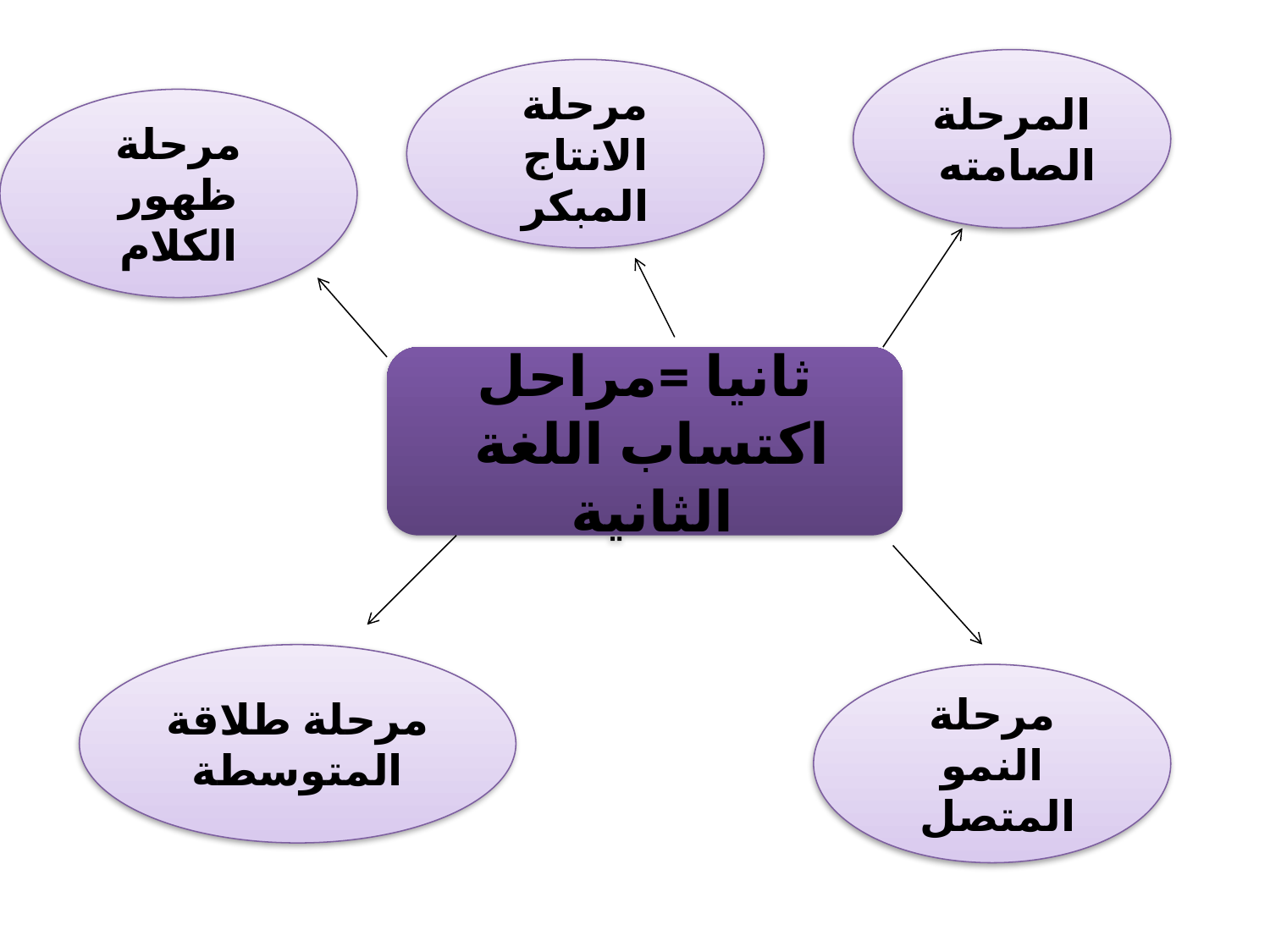

المرحلة الصامته
مرحلة الانتاج المبكر
مرحلة ظهور الكلام
ثانيا =مراحل اكتساب اللغة  الثانية
مرحلة طلاقة المتوسطة
مرحلة النمو المتصل